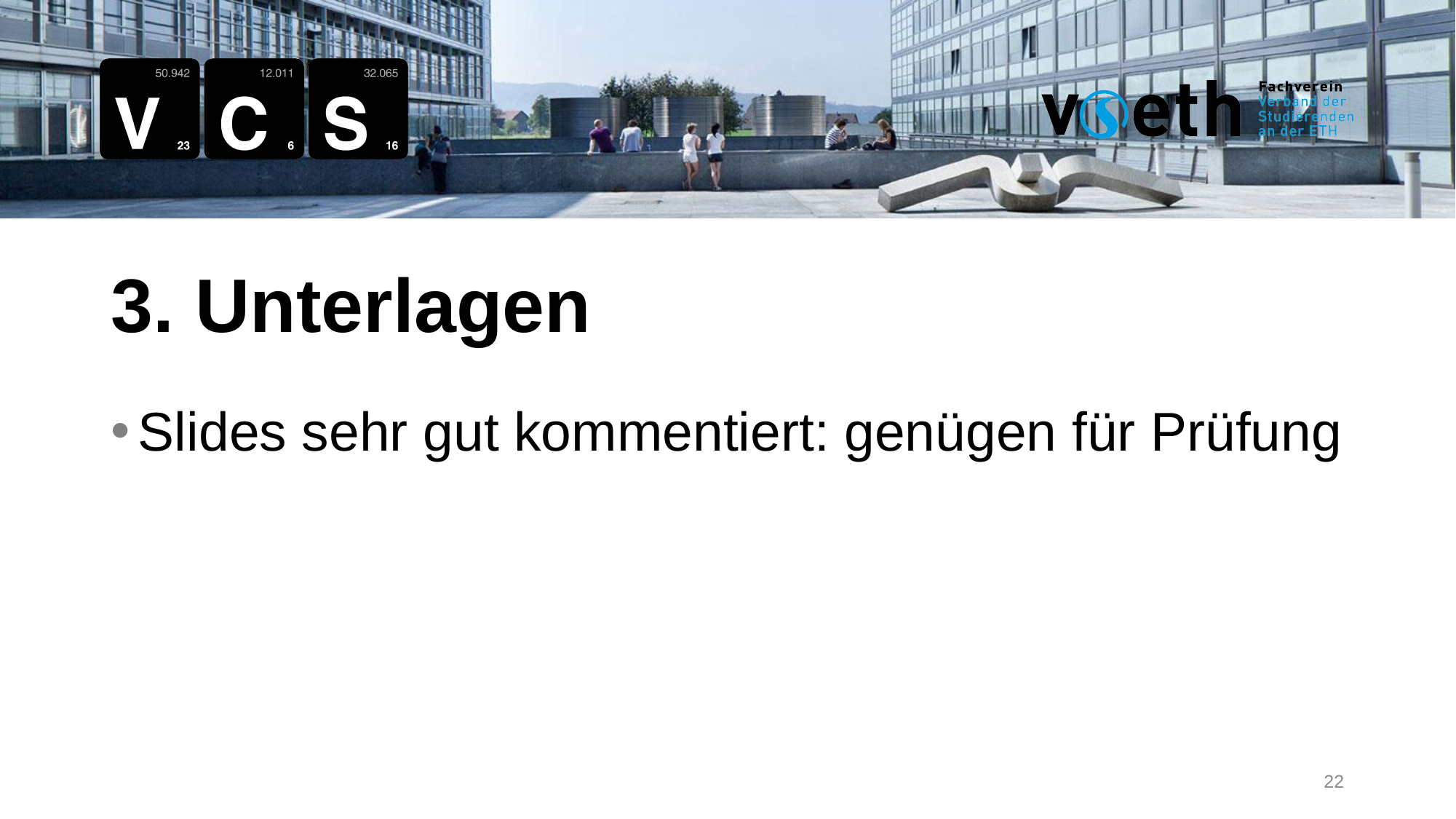

3. Unterlagen
Slides sehr gut kommentiert: genügen für Prüfung

22